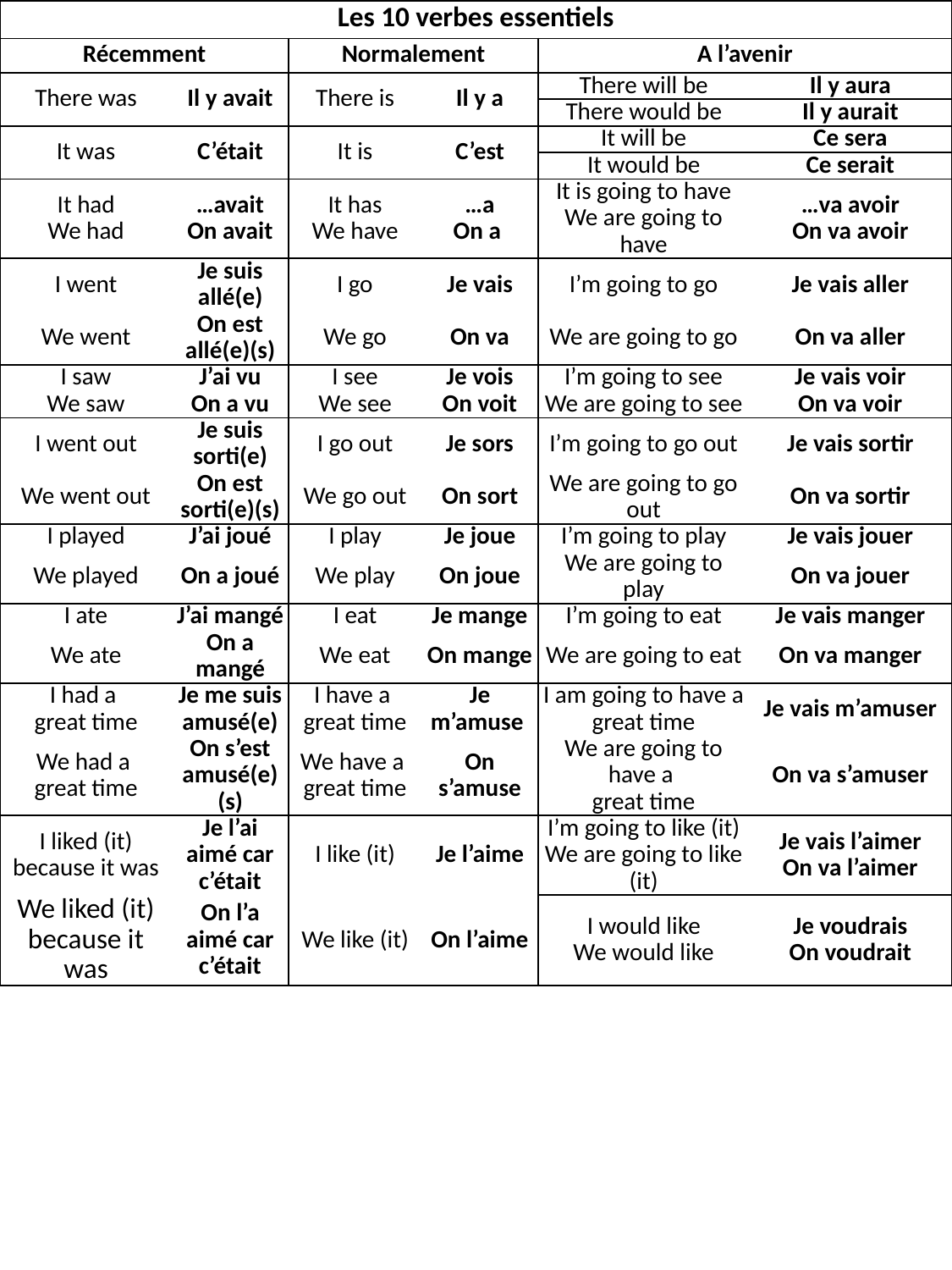

| Les 10 verbes essentiels |  |  |  |  |  |
| --- | --- | --- | --- | --- | --- |
| Récemment |  | Normalement |  | A l’avenir |  |
| There was | Il y avait | There is | Il y a | There will be | Il y aura |
|  |  |  |  | There would be | Il y aurait |
| It was | C’était | It is | C’est | It will be | Ce sera |
|  |  |  |  | It would be | Ce serait |
| It had We had | …avait On avait | It has We have | …a On a | It is going to have We are going to have | …va avoir On va avoir |
| I went | Je suis allé(e) | I go | Je vais | I’m going to go | Je vais aller |
| We went | On est allé(e)(s) | We go | On va | We are going to go | On va aller |
| I saw | J’ai vu | I see | Je vois | I’m going to see | Je vais voir |
| We saw | On a vu | We see | On voit | We are going to see | On va voir |
| I went out | Je suis sorti(e) | I go out | Je sors | I’m going to go out | Je vais sortir |
| We went out | On est sorti(e)(s) | We go out | On sort | We are going to go out | On va sortir |
| I played | J’ai joué | I play | Je joue | I’m going to play | Je vais jouer |
| We played | On a joué | We play | On joue | We are going to play | On va jouer |
| I ate | J’ai mangé | I eat | Je mange | I’m going to eat | Je vais manger |
| We ate | On a mangé | We eat | On mange | We are going to eat | On va manger |
| I had a great time | Je me suis amusé(e) | I have a great time | Je m’amuse | I am going to have a great time | Je vais m’amuser |
| We had a great time | On s’est amusé(e) (s) | We have a great time | On s’amuse | We are going to have a great time | On va s’amuser |
| I liked (it) because it was | Je l’ai aimé car c’était | I like (it) | Je l’aime | I’m going to like (it) We are going to like (it) | Je vais l’aimer On va l’aimer |
| We liked (it) because it was | On l’a aimé car c’était | We like (it) | On l’aime | I would like We would like | Je voudrais On voudrait |